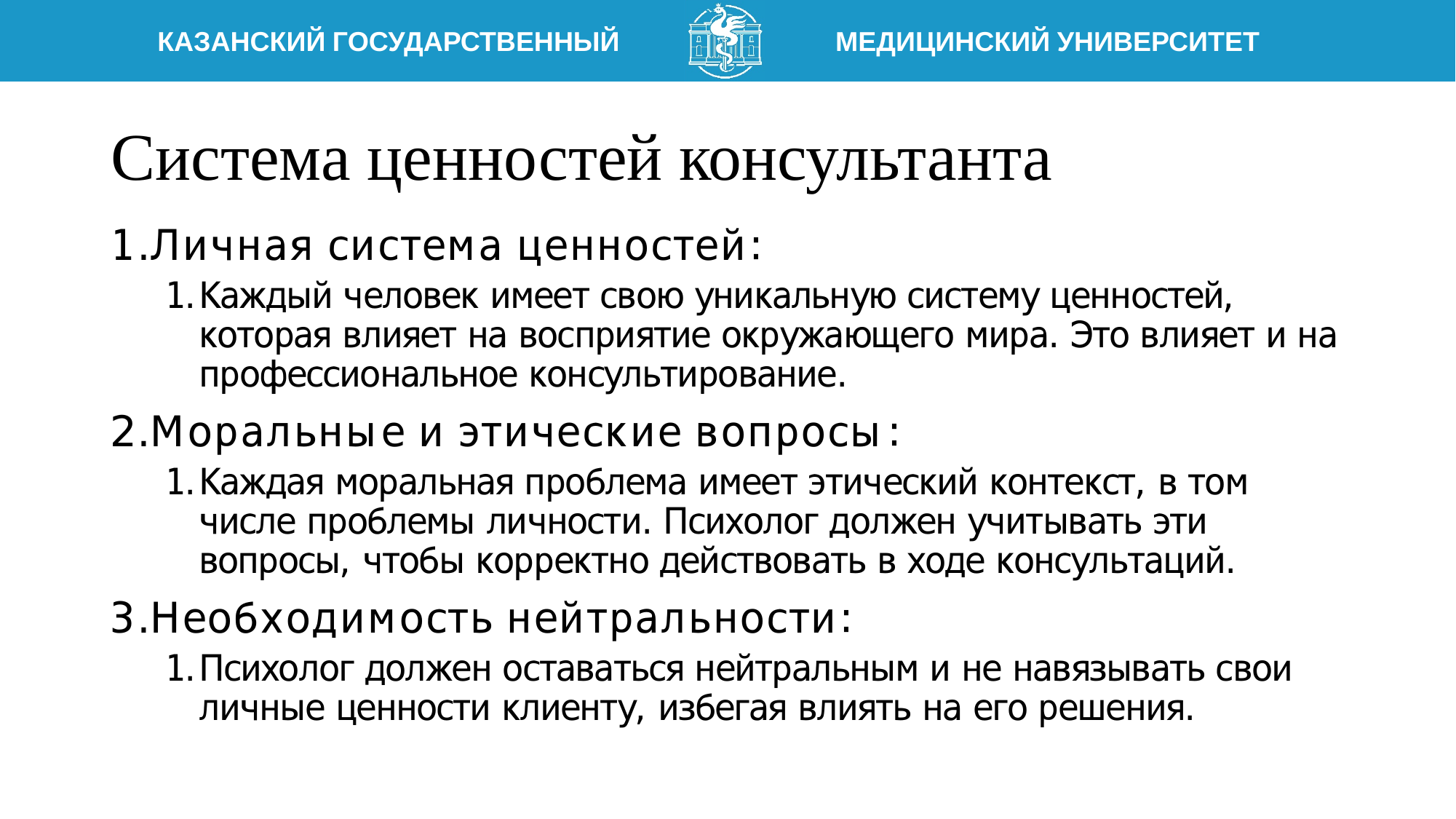

# Система ценностей консультанта
Личная система ценностей:
Каждый человек имеет свою уникальную систему ценностей, которая влияет на восприятие окружающего мира. Это влияет и на профессиональное консультирование.
Моральные и этические вопросы:
Каждая моральная проблема имеет этический контекст, в том числе проблемы личности. Психолог должен учитывать эти вопросы, чтобы корректно действовать в ходе консультаций.
Необходимость нейтральности:
Психолог должен оставаться нейтральным и не навязывать свои личные ценности клиенту, избегая влиять на его решения.